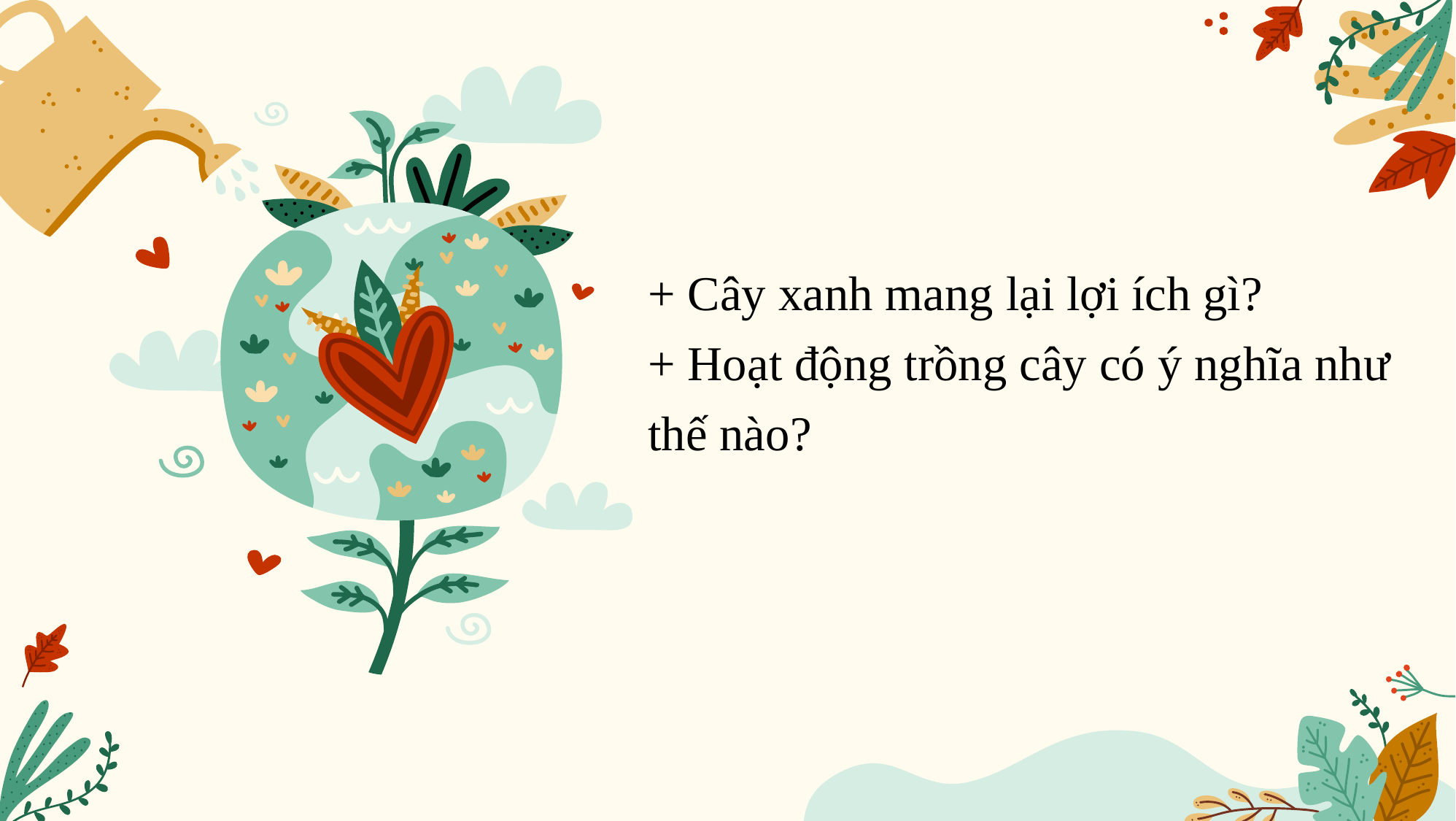

+ Cây xanh mang lại lợi ích gì?
+ Hoạt động trồng cây có ý nghĩa như thế nào?